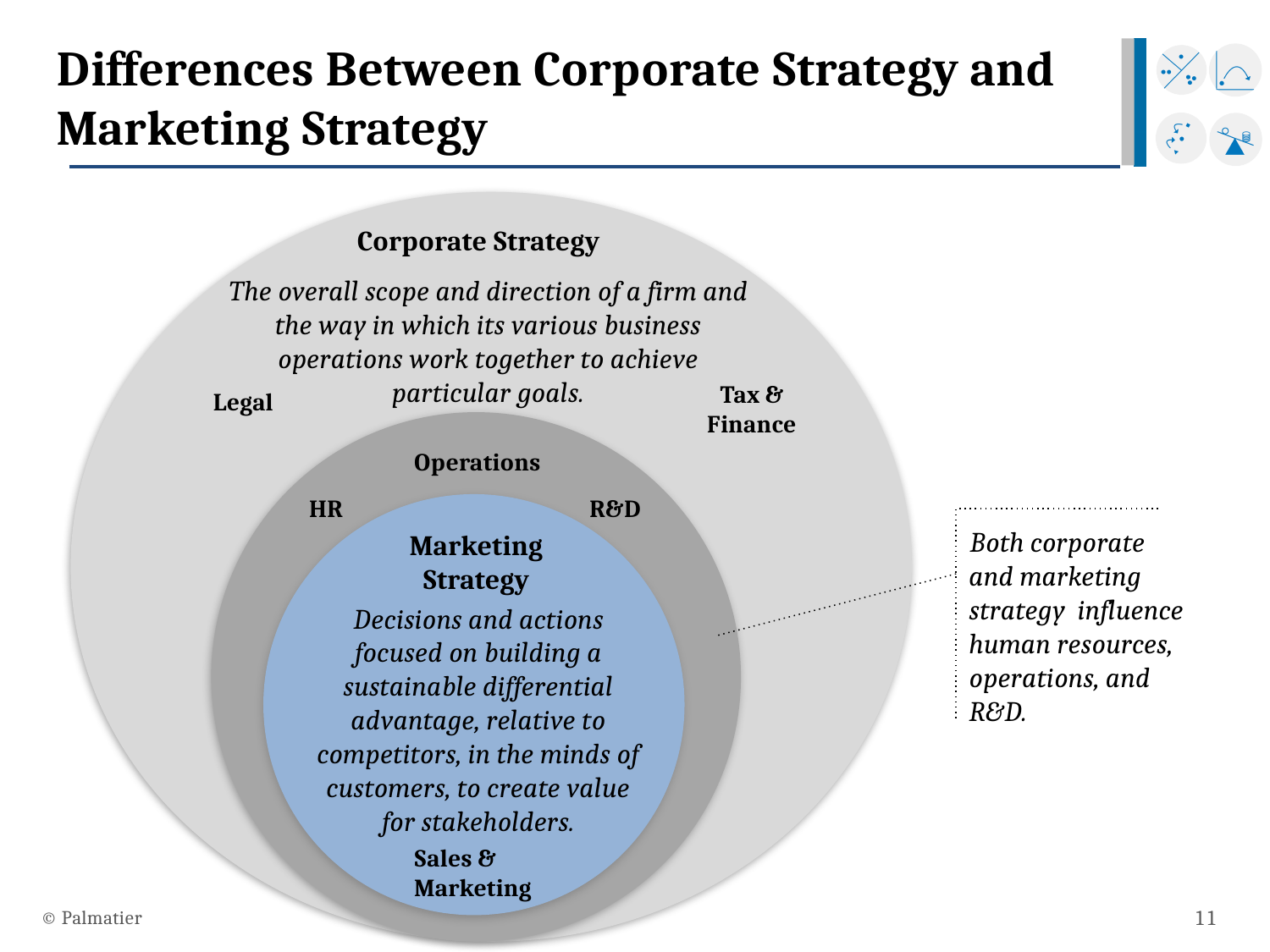

# Differences Between Corporate Strategy and Marketing Strategy

Corporate Strategy
The overall scope and direction of a firm and the way in which its various business operations work together to achieve particular goals.

Tax & Finance
Legal

Operations
HR
R&D

Both corporate and marketing strategy  influence human resources, operations, and R&D.
Marketing Strategy
Decisions and actions focused on building a sustainable differential advantage, relative to competitors, in the minds of customers, to create value for stakeholders.

Sales & Marketing
© Palmatier
11